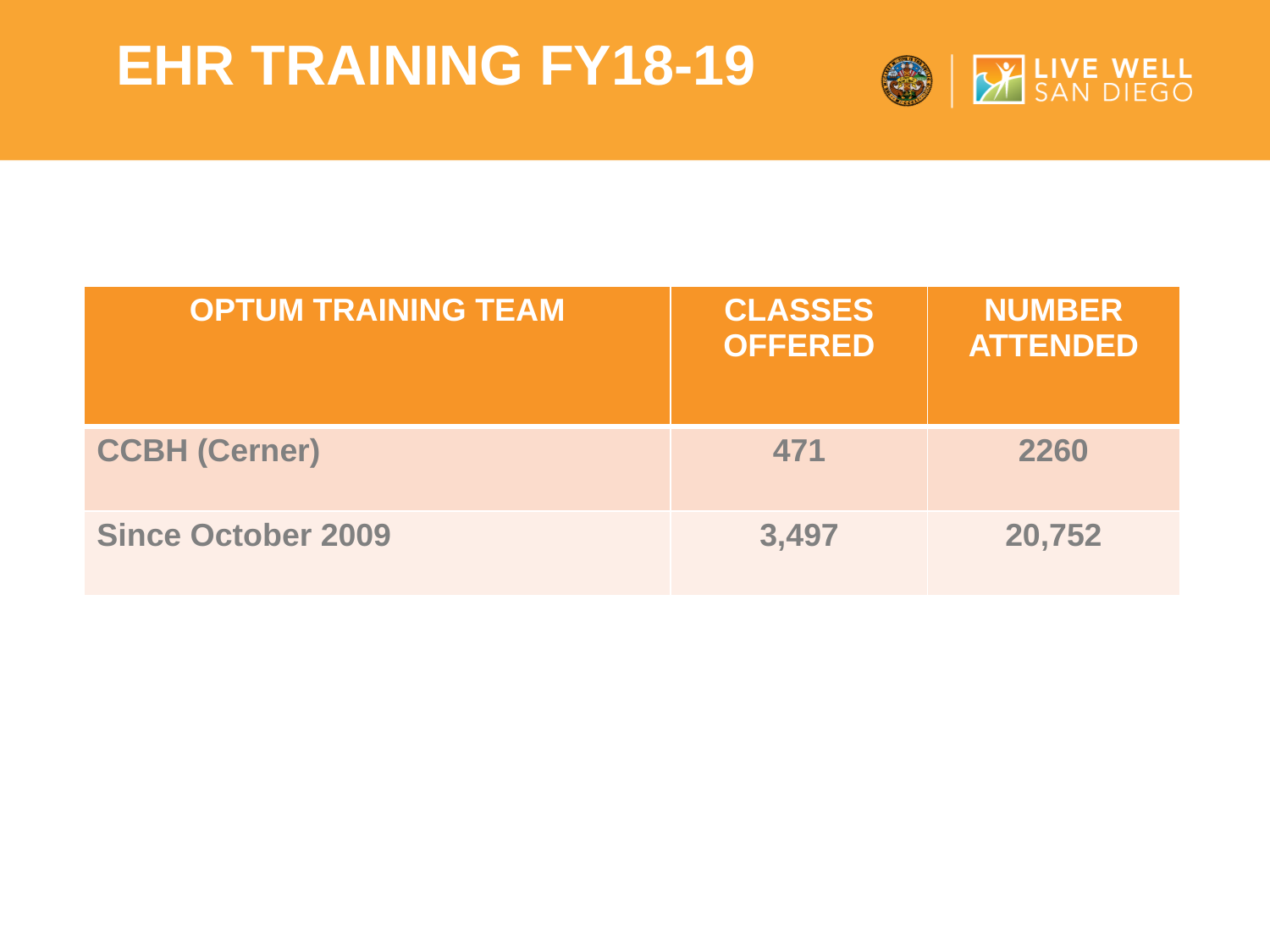

ehr Training FY18-19
| OPTUM TRAINING TEAM | CLASSES OFFERED | NUMBER ATTENDED |
| --- | --- | --- |
| CCBH (Cerner) | 471 | 2260 |
| Since October 2009 | 3,497 | 20,752 |